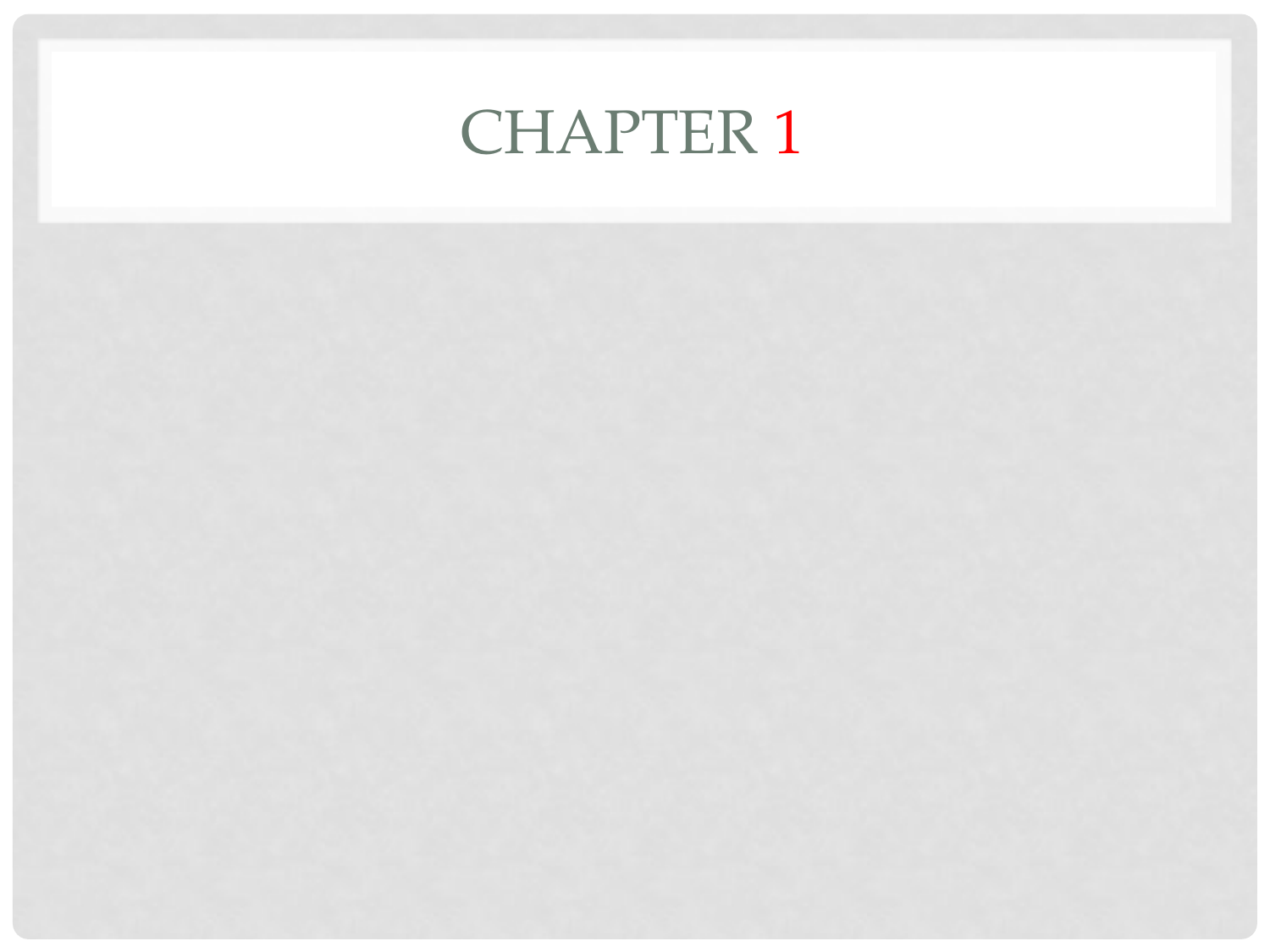

# Chapter 1

Outline of the book: “Cliff’s Notes” style. How does your book tie in with other books of the Bible?